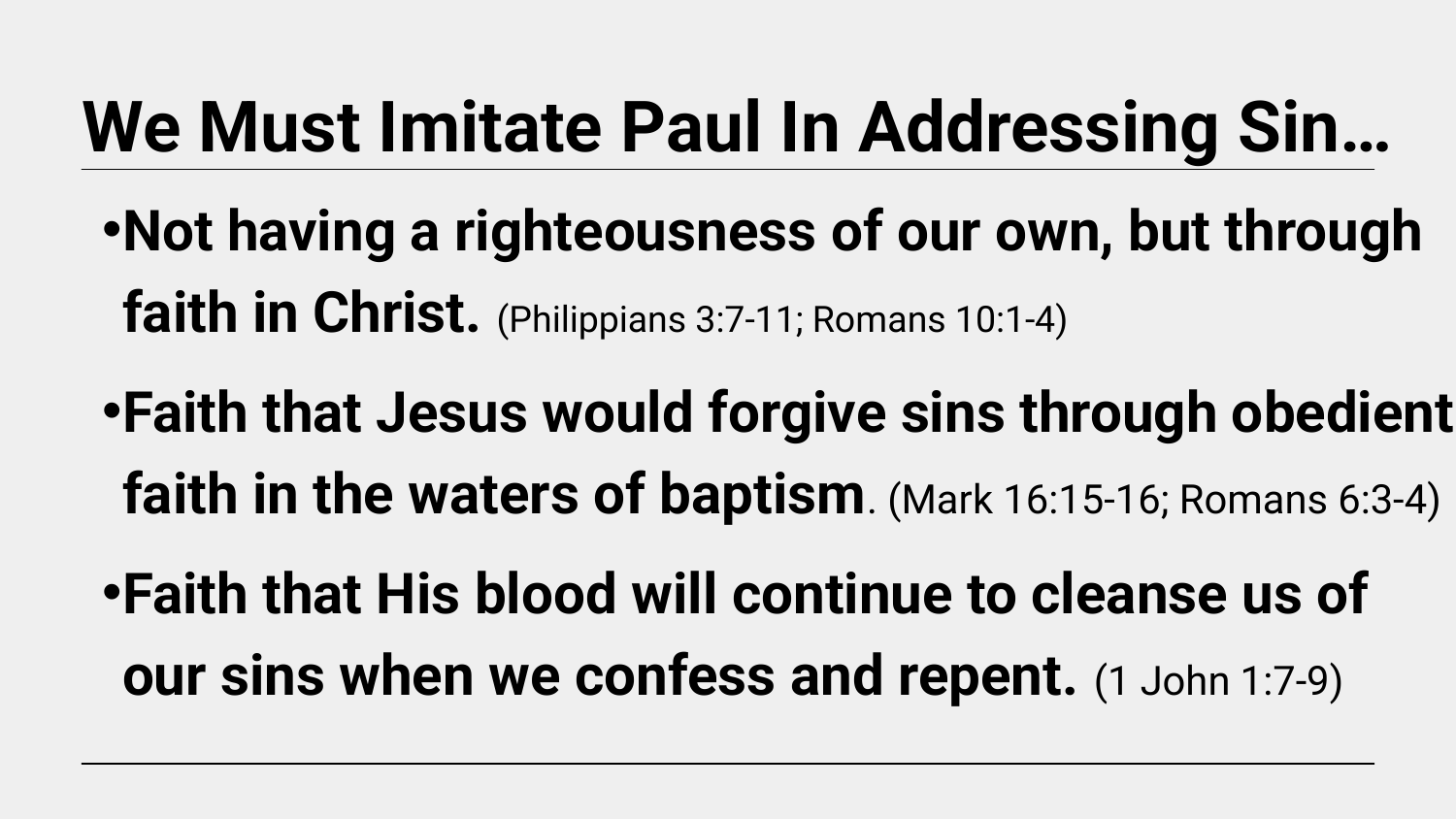

We Must Imitate Paul In Addressing Sin…
Not having a righteousness of our own, but through faith in Christ. (Philippians 3:7-11; Romans 10:1-4)
Faith that Jesus would forgive sins through obedient faith in the waters of baptism. (Mark 16:15-16; Romans 6:3-4)
Faith that His blood will continue to cleanse us of our sins when we confess and repent. (1 John 1:7-9)